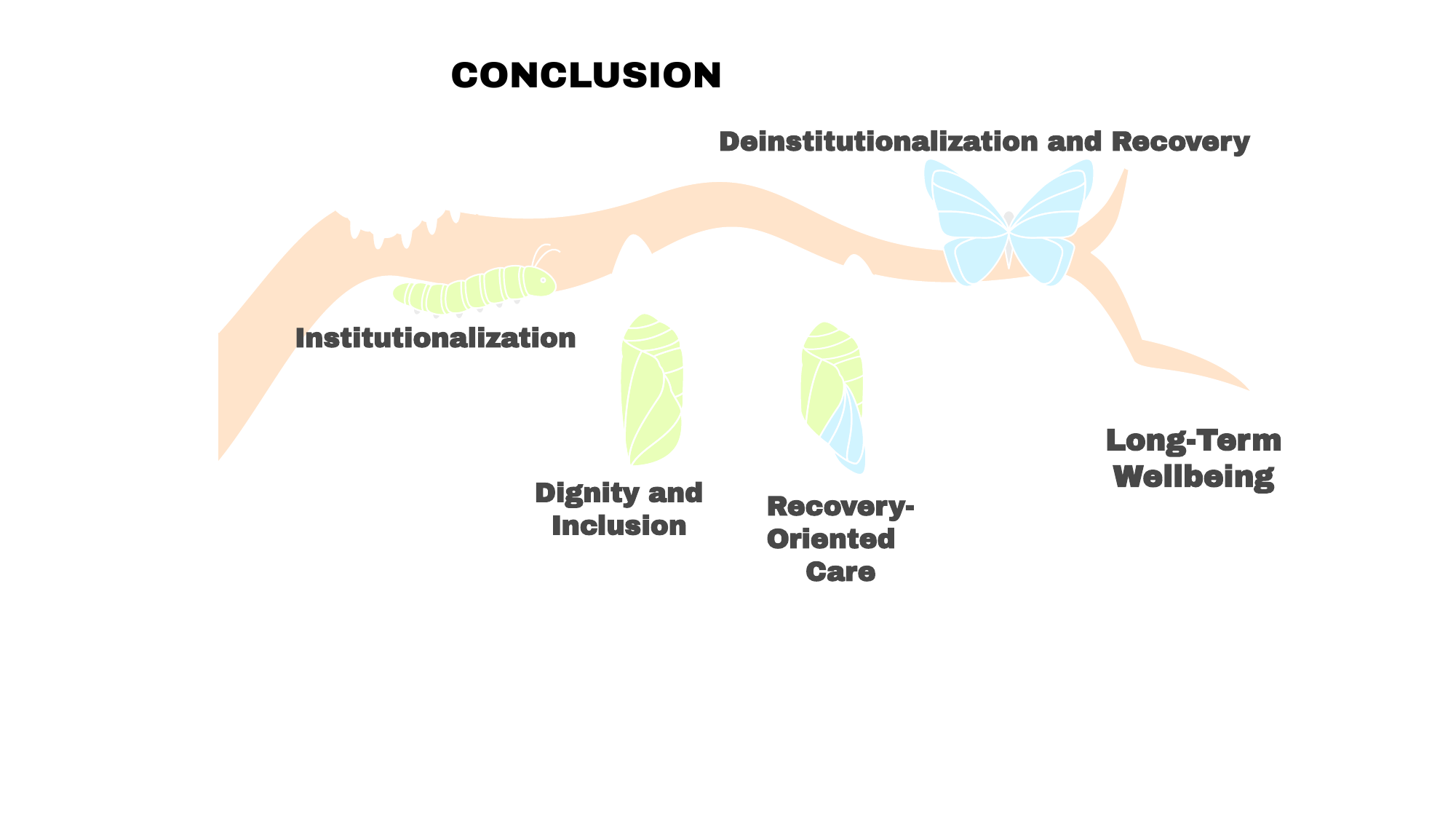

CONCLUSION
Deinstitutionalization and Recovery

Institutionalization

Long-Term
Wellbeing
Dignity and
Inclusion
Recovery-
Oriented
Care